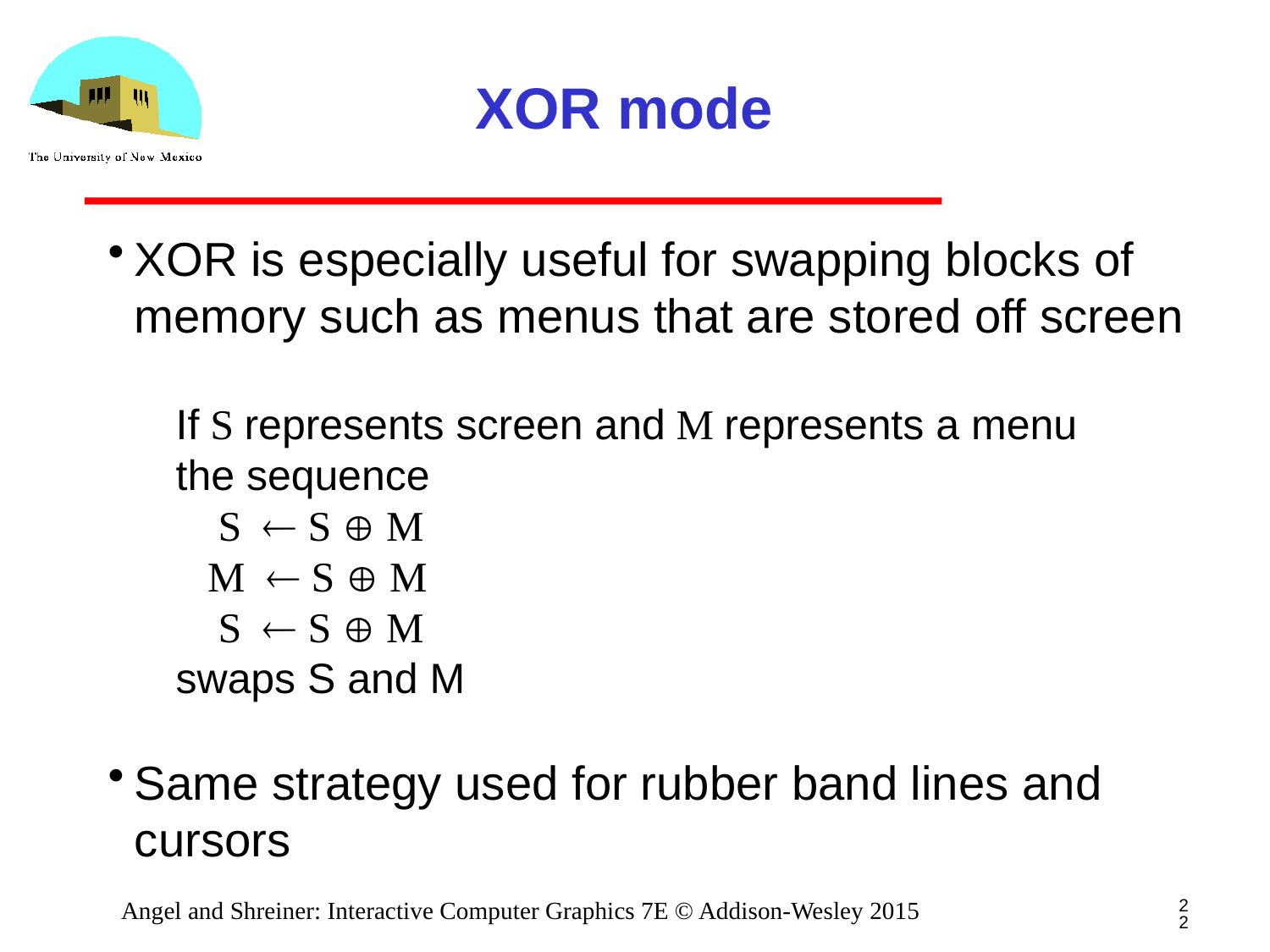

# XOR mode
XOR is especially useful for swapping blocks of memory such as menus that are stored off screen

Same strategy used for rubber band lines and cursors
If S represents screen and M represents a menu
the sequence
    S  ← S ⊕ M
   M  ← S ⊕ M
    S  ← S ⊕ M
swaps S and M
22
Angel and Shreiner: Interactive Computer Graphics 7E © Addison-Wesley 2015